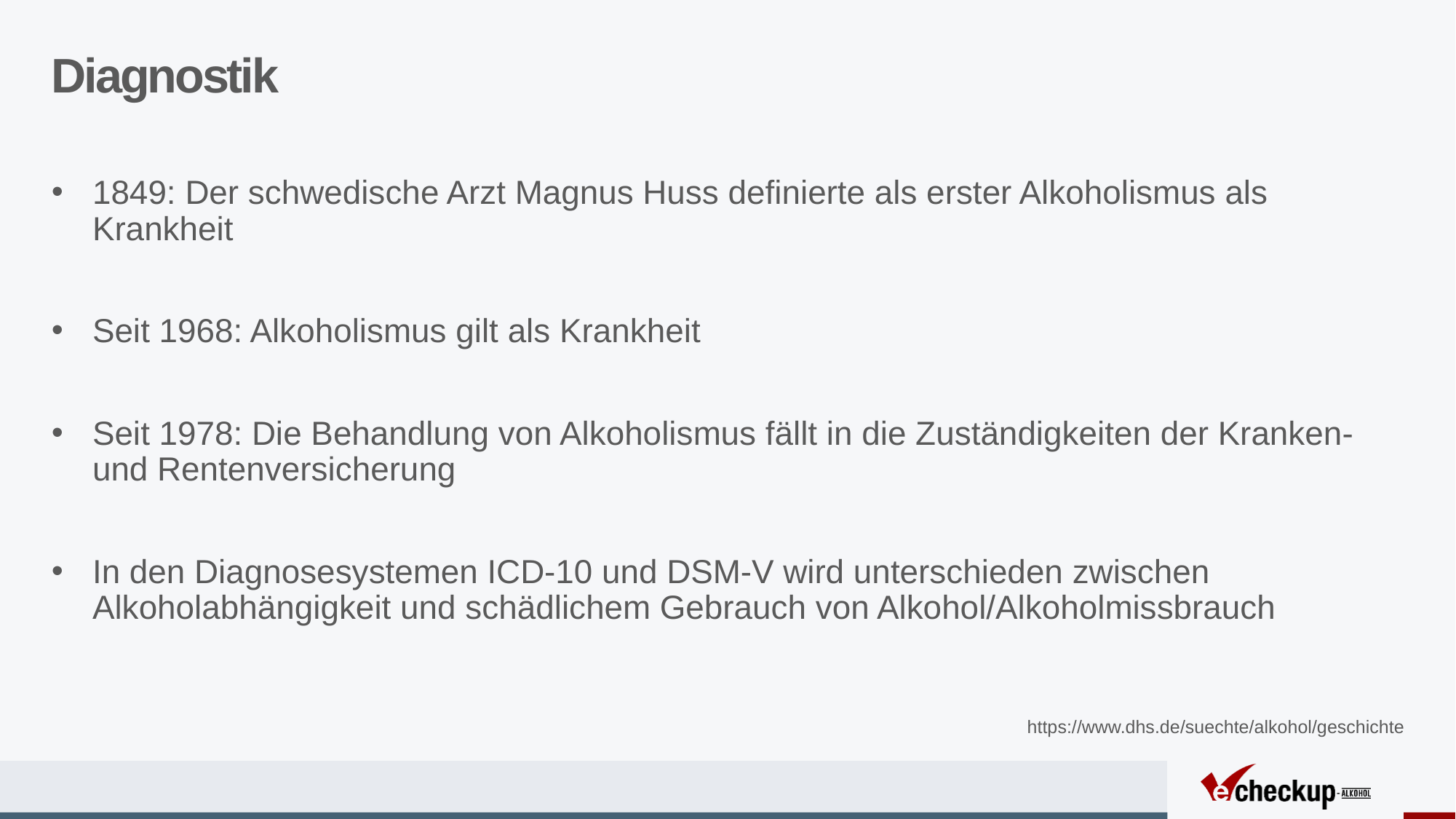

# Diagnostik

1849: Der schwedische Arzt Magnus Huss definierte als erster Alkoholismus als Krankheit

Seit 1968: Alkoholismus gilt als Krankheit

Seit 1978: Die Behandlung von Alkoholismus fällt in die Zuständigkeiten der Kranken- und Rentenversicherung

In den Diagnosesystemen ICD-10 und DSM-V wird unterschieden zwischen Alkoholabhängigkeit und schädlichem Gebrauch von Alkohol/Alkoholmissbrauch

https://www.dhs.de/suechte/alkohol/geschichte